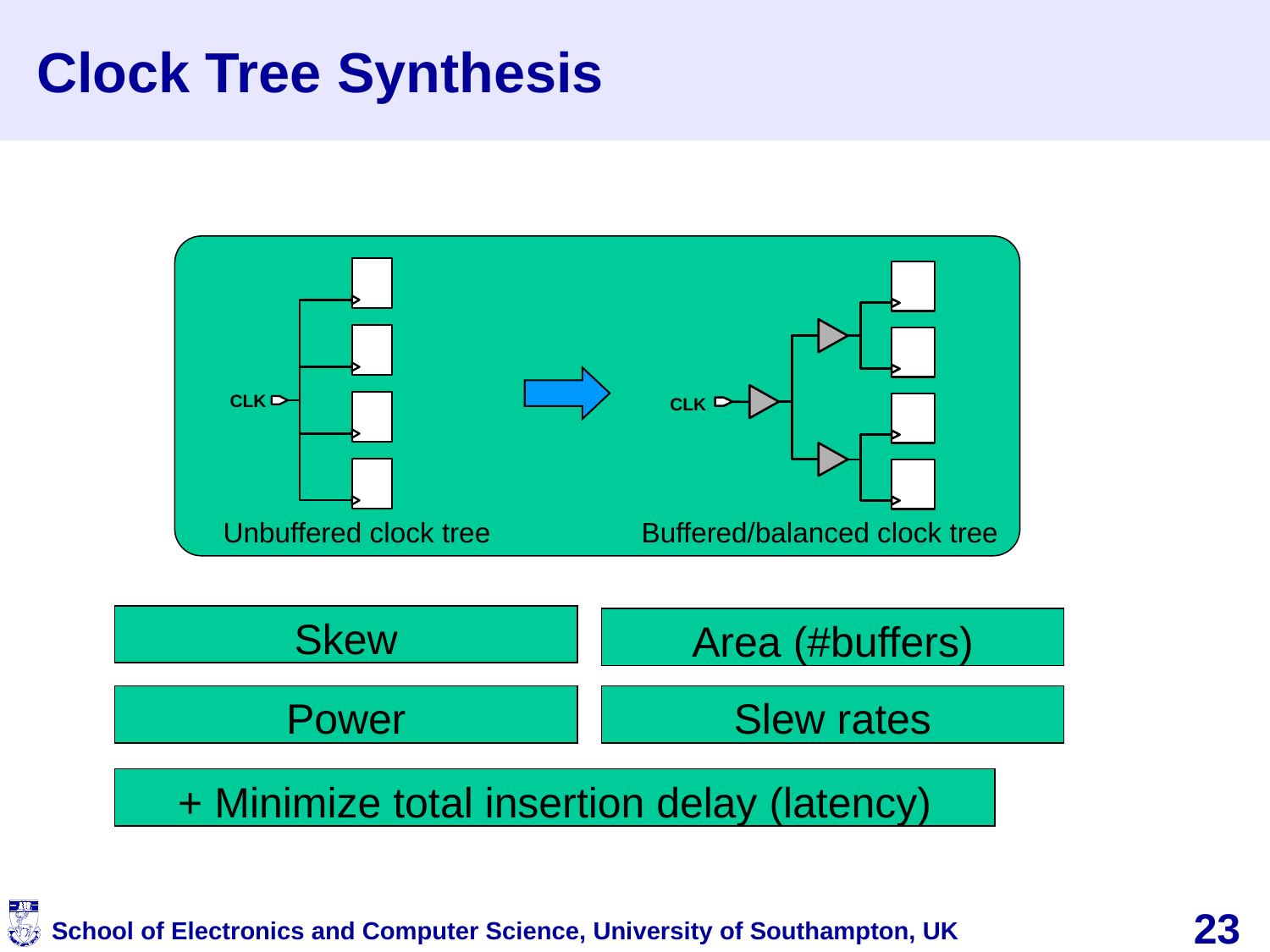

Clock Tree Synthesis

CLK

CLK

Unbuffered clock tree
Buffered/balanced clock tree
Skew
Area (#buffers)
Power
Slew rates
+ Minimize total insertion delay (latency)